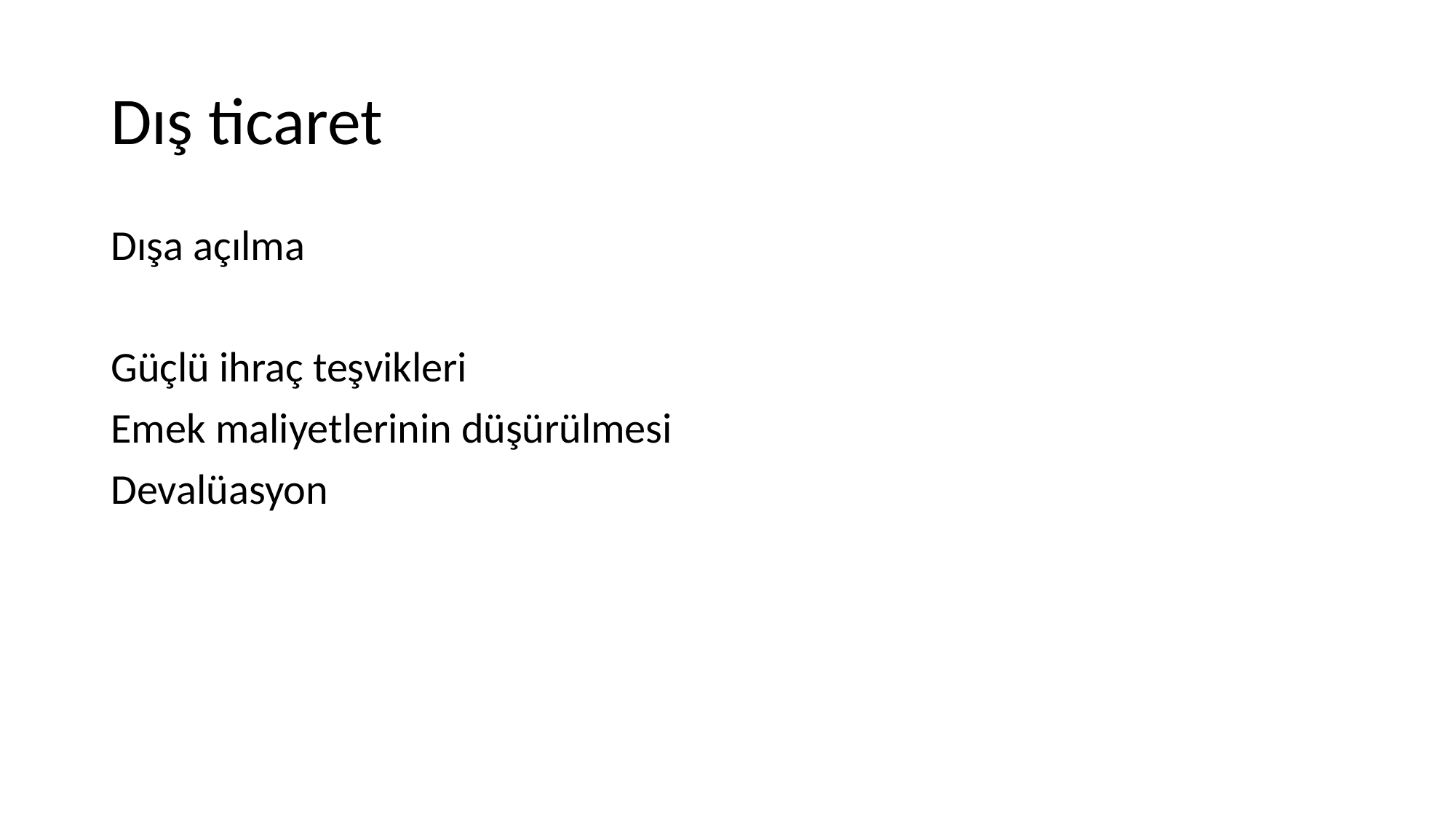

# Dış ticaret
Dışa açılma

Güçlü ihraç teşvikleri
Emek maliyetlerinin düşürülmesi
Devalüasyon